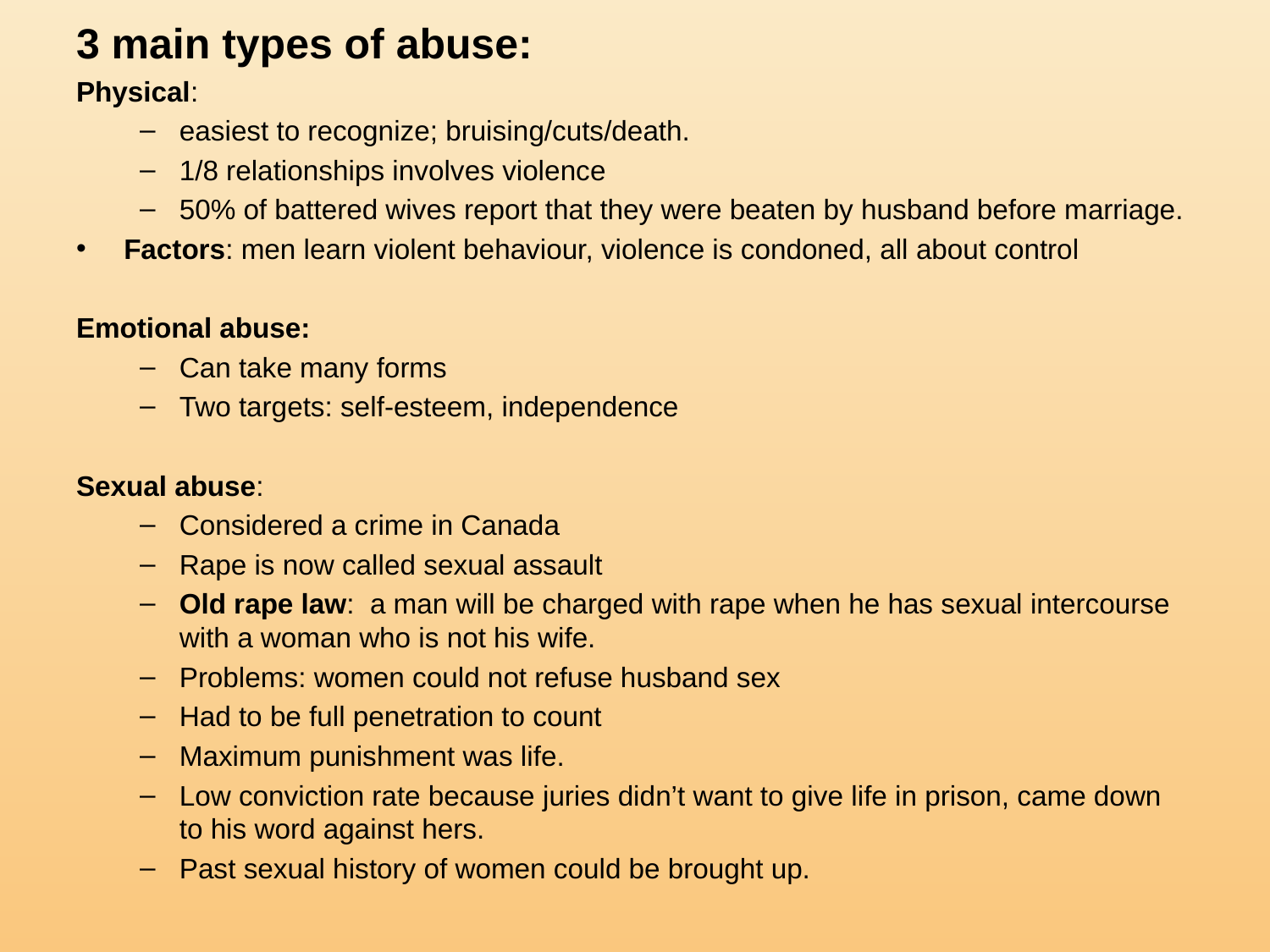

3 main types of abuse:
Physical:
easiest to recognize; bruising/cuts/death.
1/8 relationships involves violence
50% of battered wives report that they were beaten by husband before marriage.
Factors: men learn violent behaviour, violence is condoned, all about control

Emotional abuse:
Can take many forms
Two targets: self-esteem, independence

Sexual abuse:
Considered a crime in Canada
Rape is now called sexual assault
Old rape law:  a man will be charged with rape when he has sexual intercourse with a woman who is not his wife.
Problems: women could not refuse husband sex
Had to be full penetration to count
Maximum punishment was life.
Low conviction rate because juries didn’t want to give life in prison, came down to his word against hers.
Past sexual history of women could be brought up.